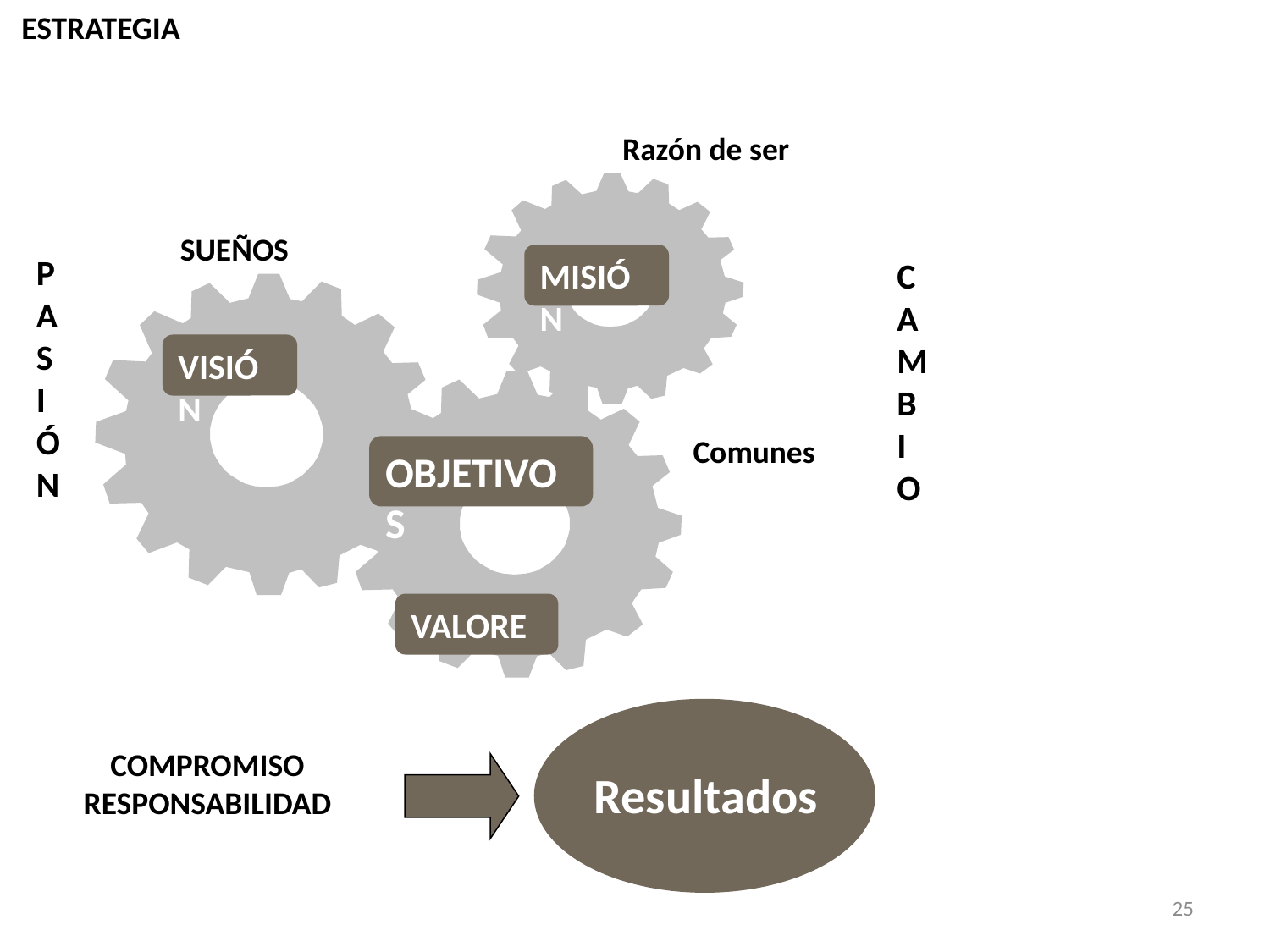

ESTRATEGIA
Razón de ser

SUEÑOS
MISIÓN
C
A
M
B
I
O

P
A
S
I
Ó
N
VISIÓN
Comunes
OBJETIVOS
VALORES

COMPROMISO
RESPONSABILIDAD

Resultados

25